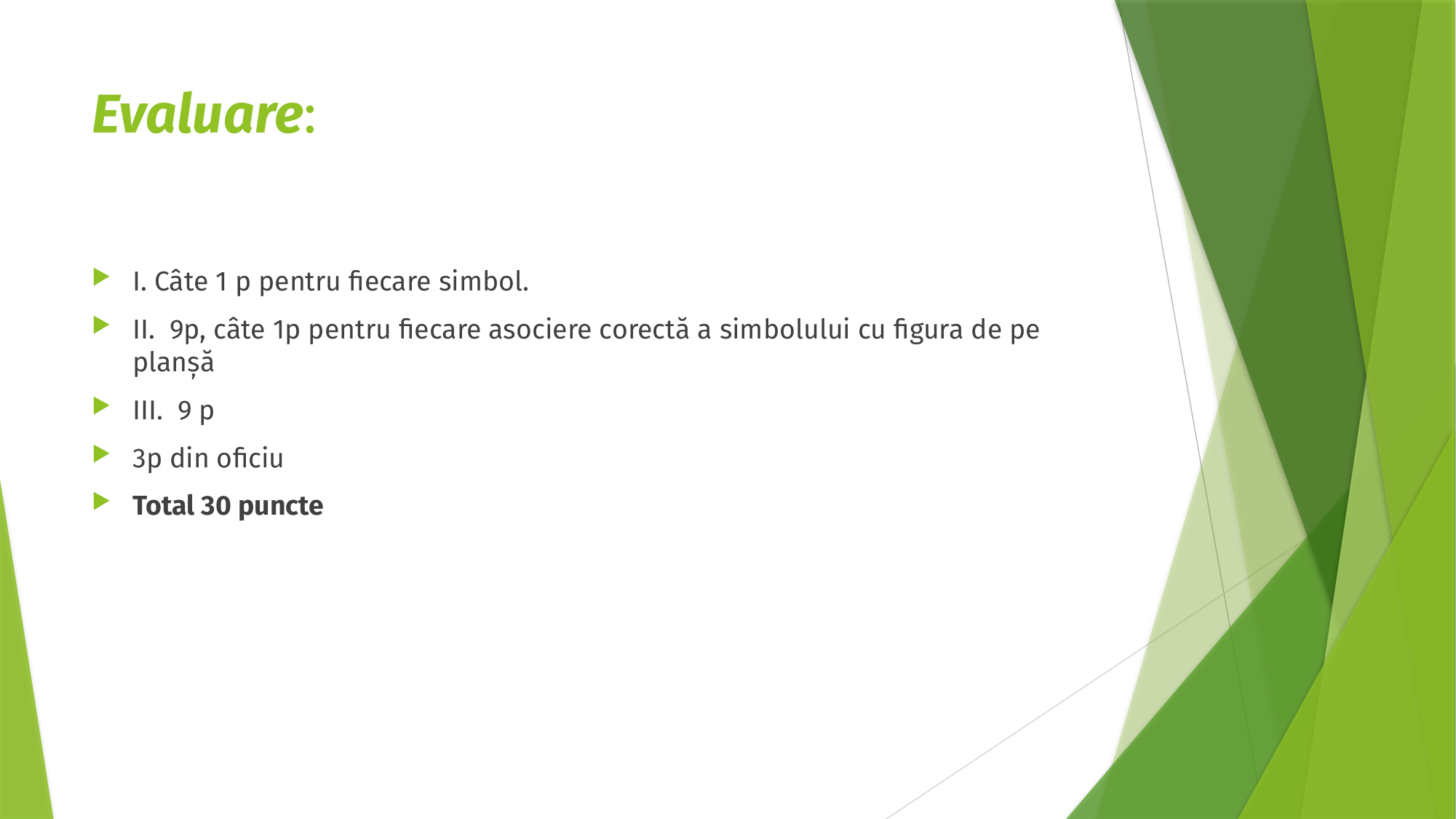

# Evaluare:
I. Câte 1 p pentru fiecare simbol.
II.  9p, câte 1p pentru fiecare asociere corectă a simbolului cu figura de pe planşă
III.  9 p
3p din oficiu
Total 30 puncte